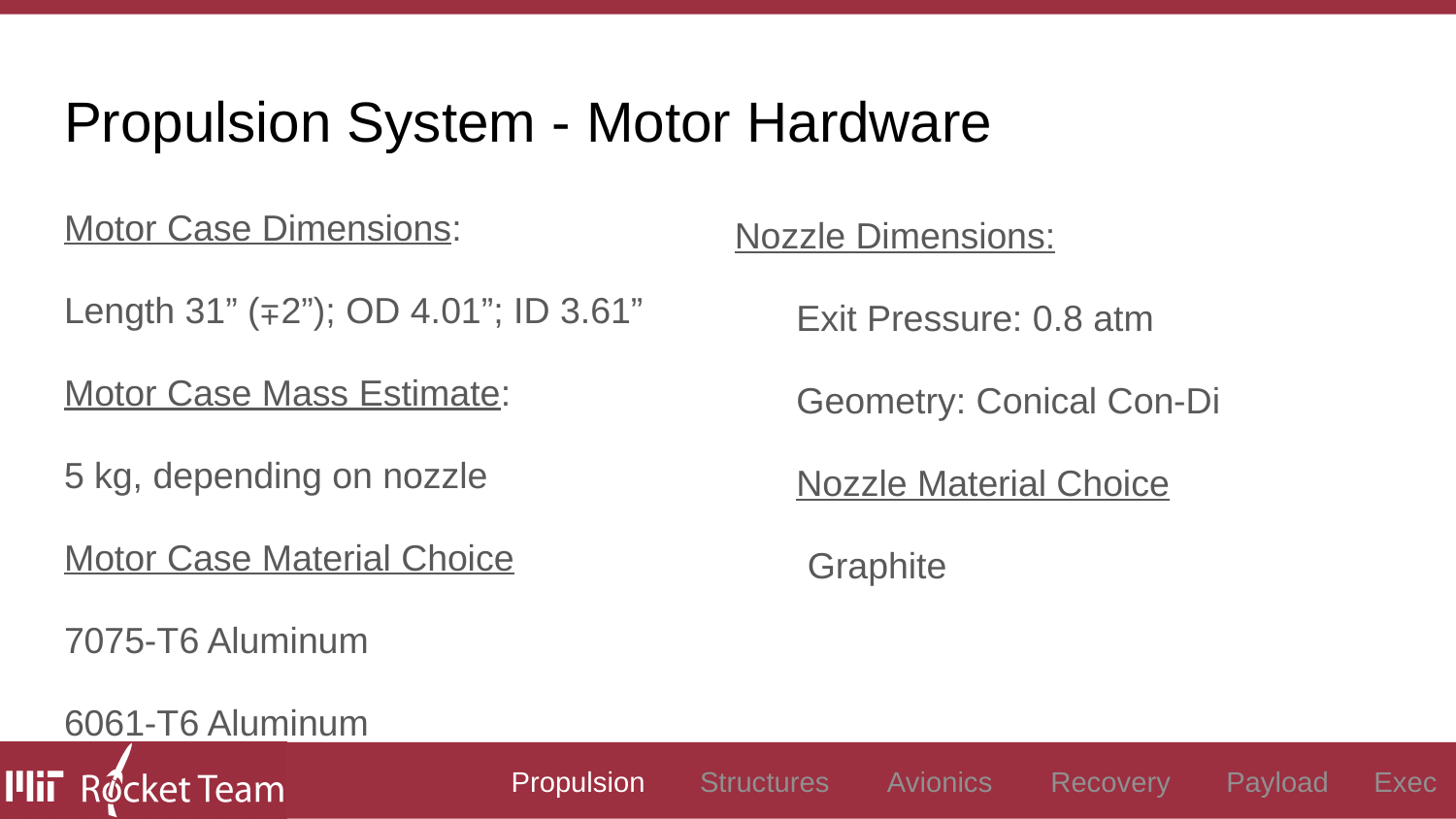

# Propulsion System - Motor Hardware
Motor Case Dimensions:
Length 31” (∓2”); OD 4.01”; ID 3.61”
Motor Case Mass Estimate:
5 kg, depending on nozzle
Motor Case Material Choice
7075-T6 Aluminum
6061-T6 Aluminum
Nozzle Dimensions:
Exit Pressure: 0.8 atm
Geometry: Conical Con-Di
Nozzle Material Choice
	Graphite
Propulsion
Structures
Avionics
Recovery
Payload
Exec